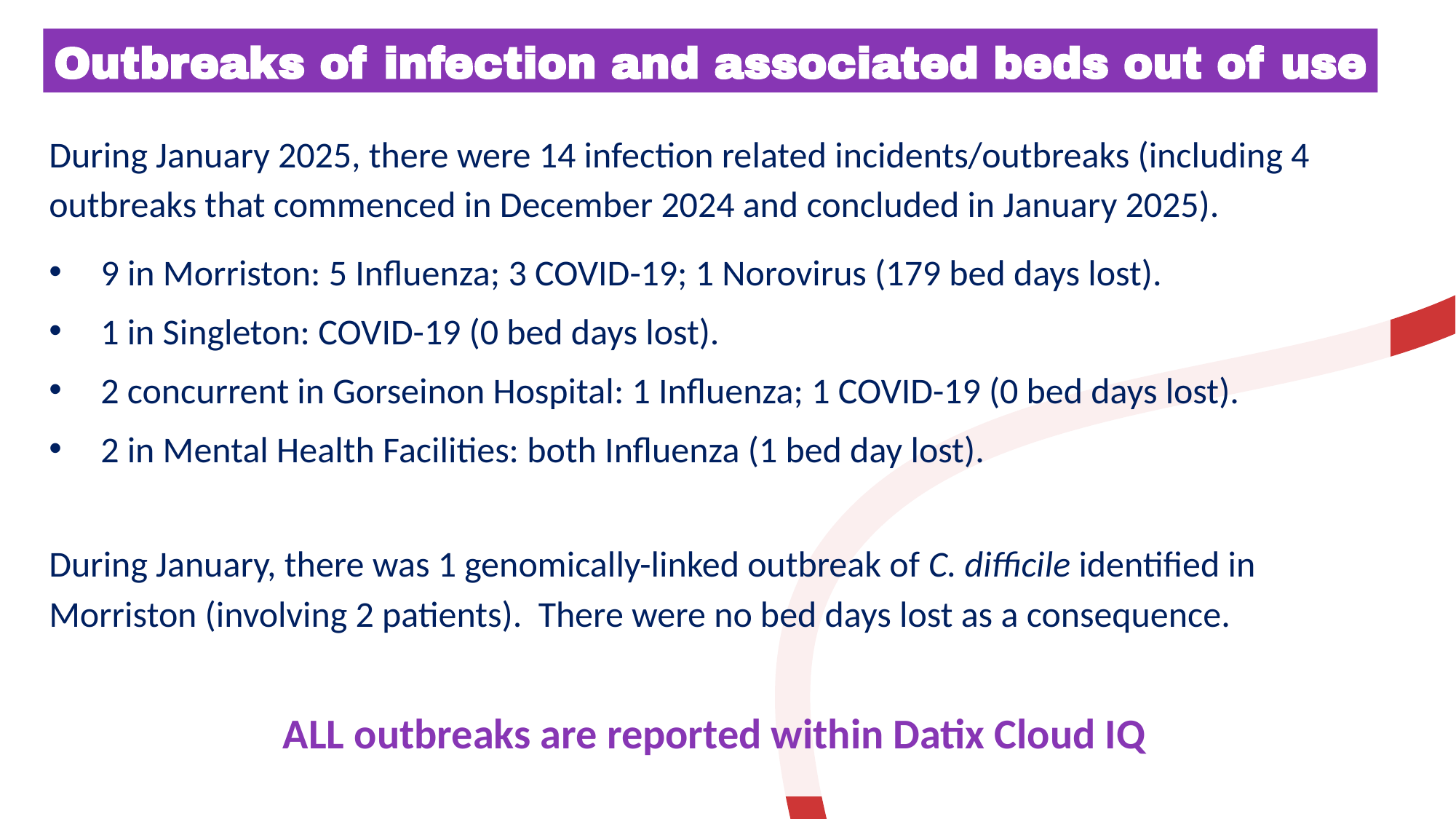

Outbreaks of infection and associated beds out of use
During January 2025, there were 14 infection related incidents/outbreaks (including 4 outbreaks that commenced in December 2024 and concluded in January 2025).
   9 in Morriston: 5 Influenza; 3 COVID-19; 1 Norovirus (179 bed days lost).
1 in Singleton: COVID-19 (0 bed days lost).
2 concurrent in Gorseinon Hospital: 1 Influenza; 1 COVID-19 (0 bed days lost).
2 in Mental Health Facilities: both Influenza (1 bed day lost).

During January, there was 1 genomically-linked outbreak of C. difficile identified in Morriston (involving 2 patients).  There were no bed days lost as a consequence.

ALL outbreaks are reported within Datix Cloud IQ